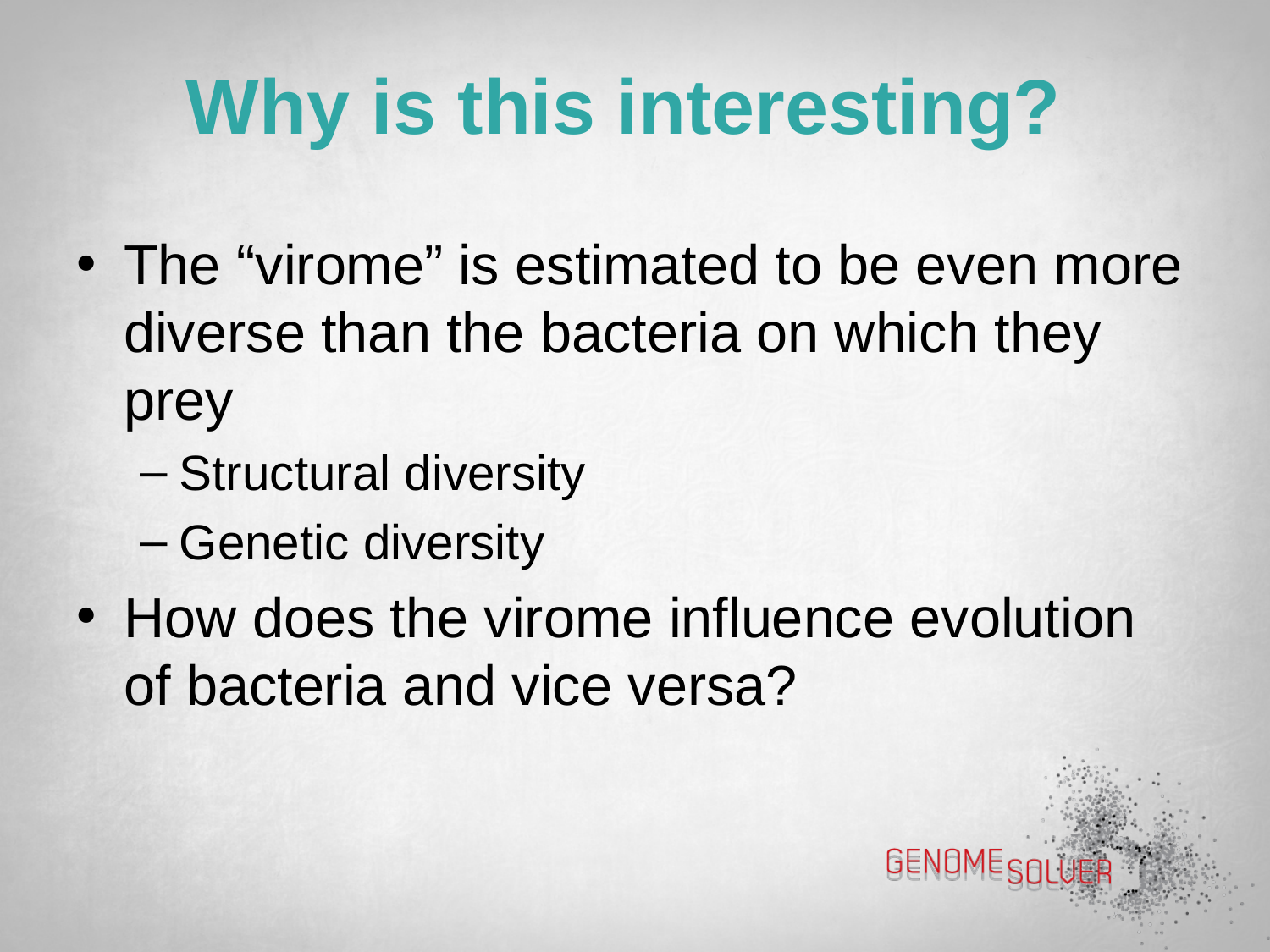

# Why is this interesting?
The “virome” is estimated to be even more diverse than the bacteria on which they prey
Structural diversity
Genetic diversity
How does the virome influence evolution of bacteria and vice versa?